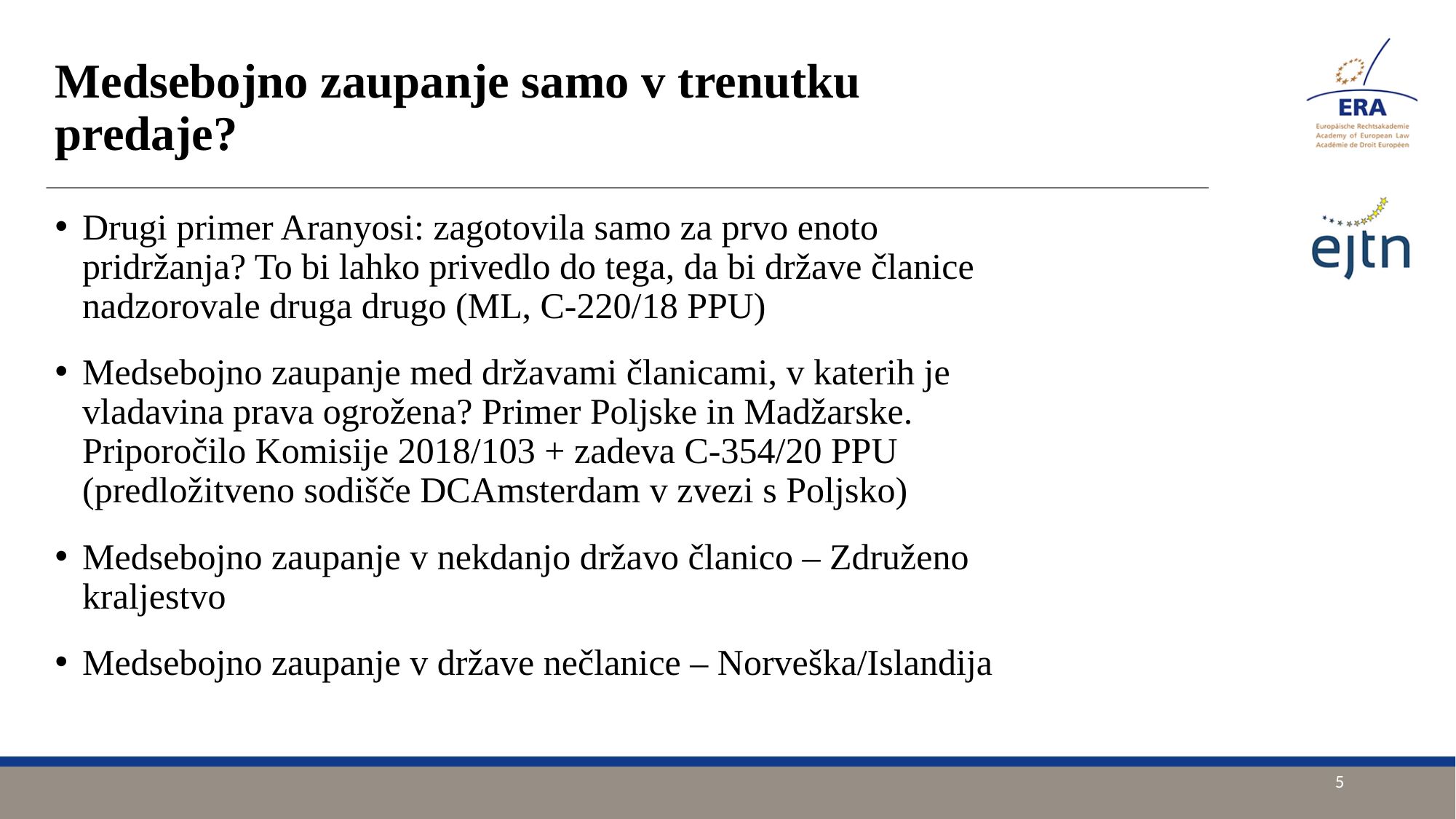

# Medsebojno zaupanje samo v trenutku predaje?
Drugi primer Aranyosi: zagotovila samo za prvo enoto pridržanja? To bi lahko privedlo do tega, da bi države članice nadzorovale druga drugo (ML, C‑220/18 PPU)
Medsebojno zaupanje med državami članicami, v katerih je vladavina prava ogrožena? Primer Poljske in Madžarske. Priporočilo Komisije 2018/103 + zadeva C-354/20 PPU (predložitveno sodišče DCAmsterdam v zvezi s Poljsko)
Medsebojno zaupanje v nekdanjo državo članico – Združeno kraljestvo
Medsebojno zaupanje v države nečlanice – Norveška/Islandija
5